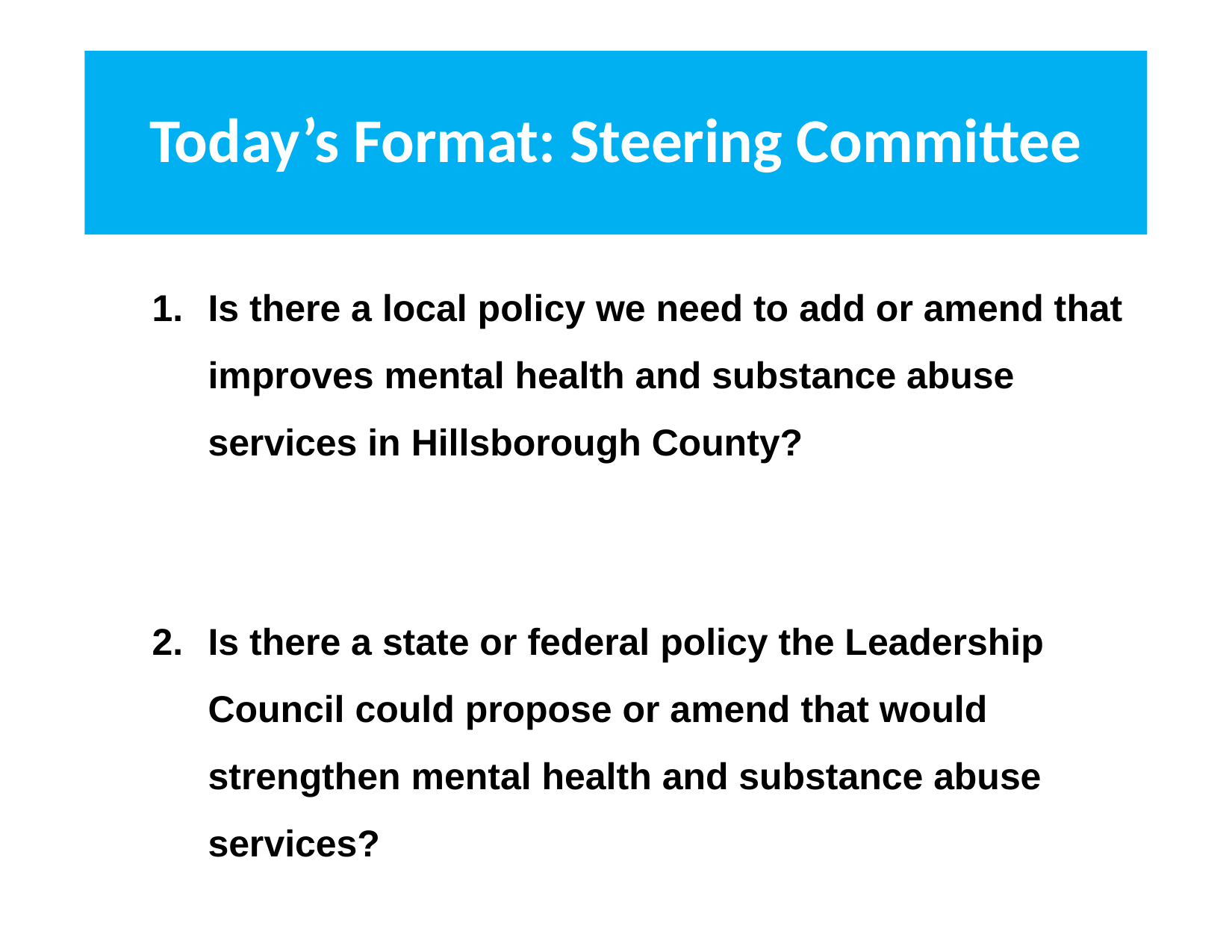

# Today’s Format: Steering Committee
Is there a local policy we need to add or amend that improves mental health and substance abuse services in Hillsborough County?

Is there a state or federal policy the Leadership Council could propose or amend that would strengthen mental health and substance abuse services?